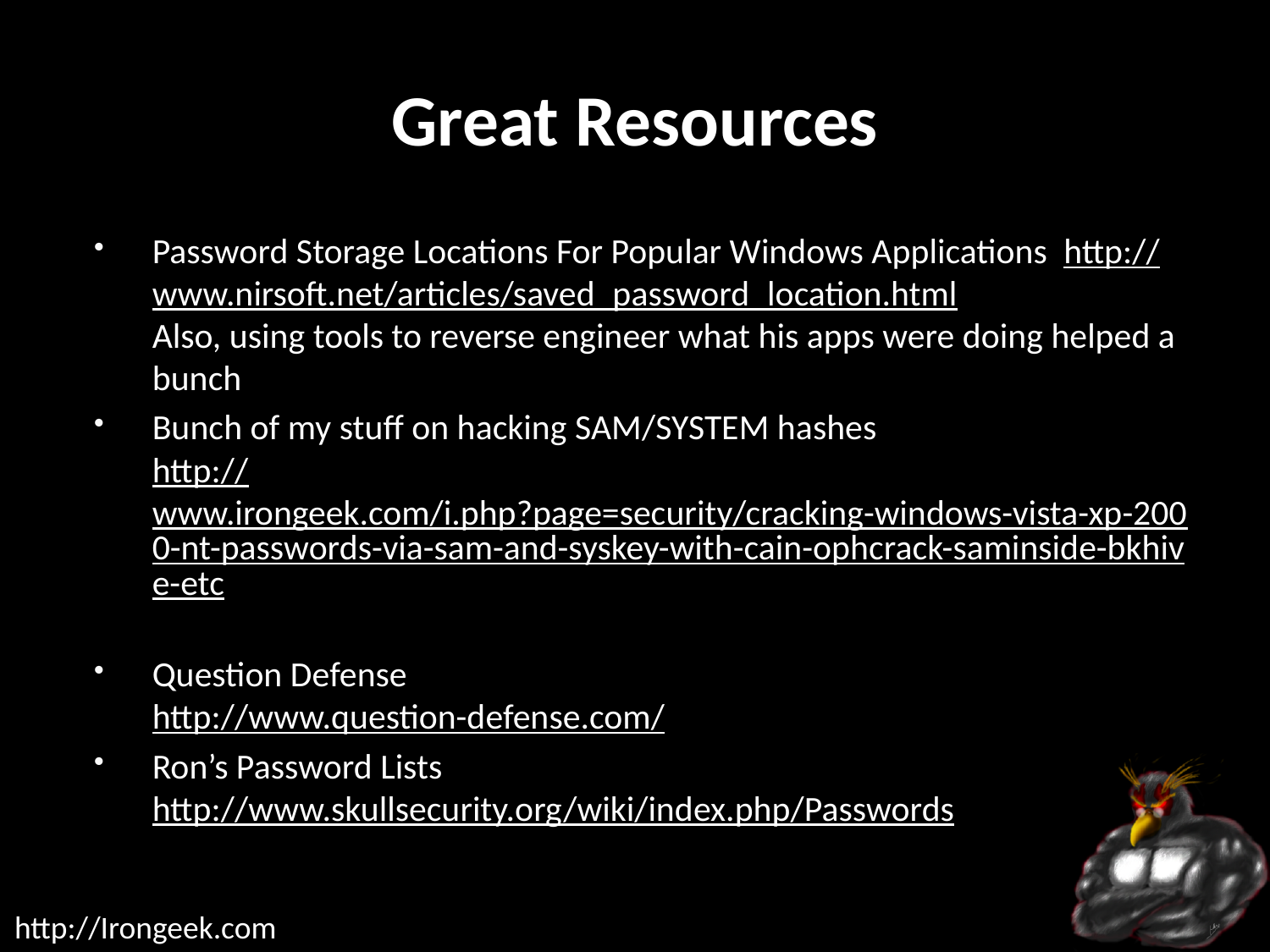

# Great Resources
Password Storage Locations For Popular Windows Applications  http://www.nirsoft.net/articles/saved_password_location.html
Also, using tools to reverse engineer what his apps were doing helped a bunch
Bunch of my stuff on hacking SAM/SYSTEM hashes
http://www.irongeek.com/i.php?page=security/cracking-windows-vista-xp-2000-nt-passwords-via-sam-and-syskey-with-cain-ophcrack-saminside-bkhive-etc
Question Defense
http://www.question-defense.com/
Ron’s Password Lists
http://www.skullsecurity.org/wiki/index.php/Passwords